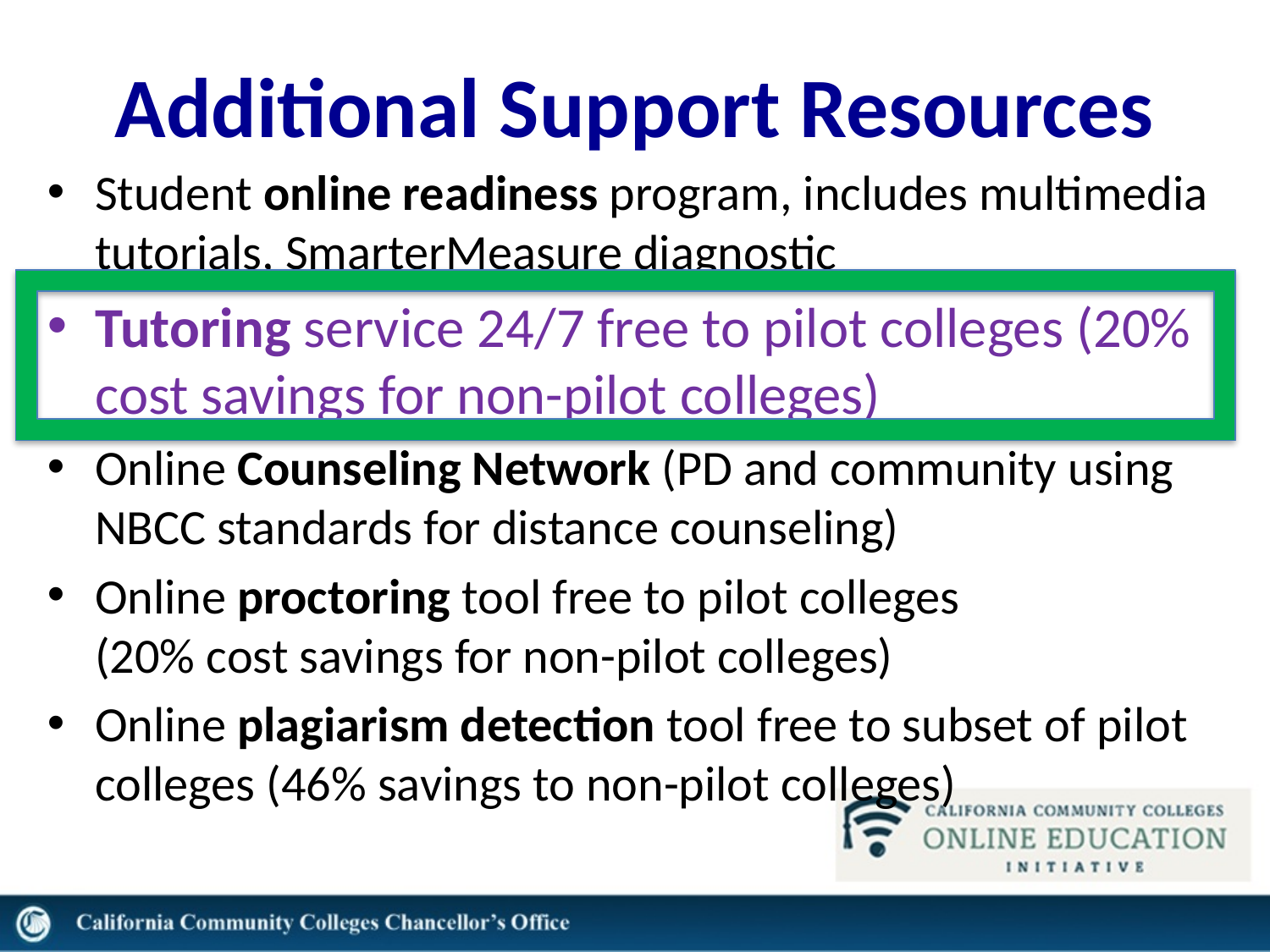

# Additional Support Resources
Student online readiness program, includes multimedia tutorials, SmarterMeasure diagnostic
Tutoring service 24/7 free to pilot colleges (20% cost savings for non-pilot colleges)
Online Counseling Network (PD and community using NBCC standards for distance counseling)
Online proctoring tool free to pilot colleges
(20% cost savings for non-pilot colleges)
Online plagiarism detection tool free to subset of pilot colleges (46% savings to non-pilot colleges)